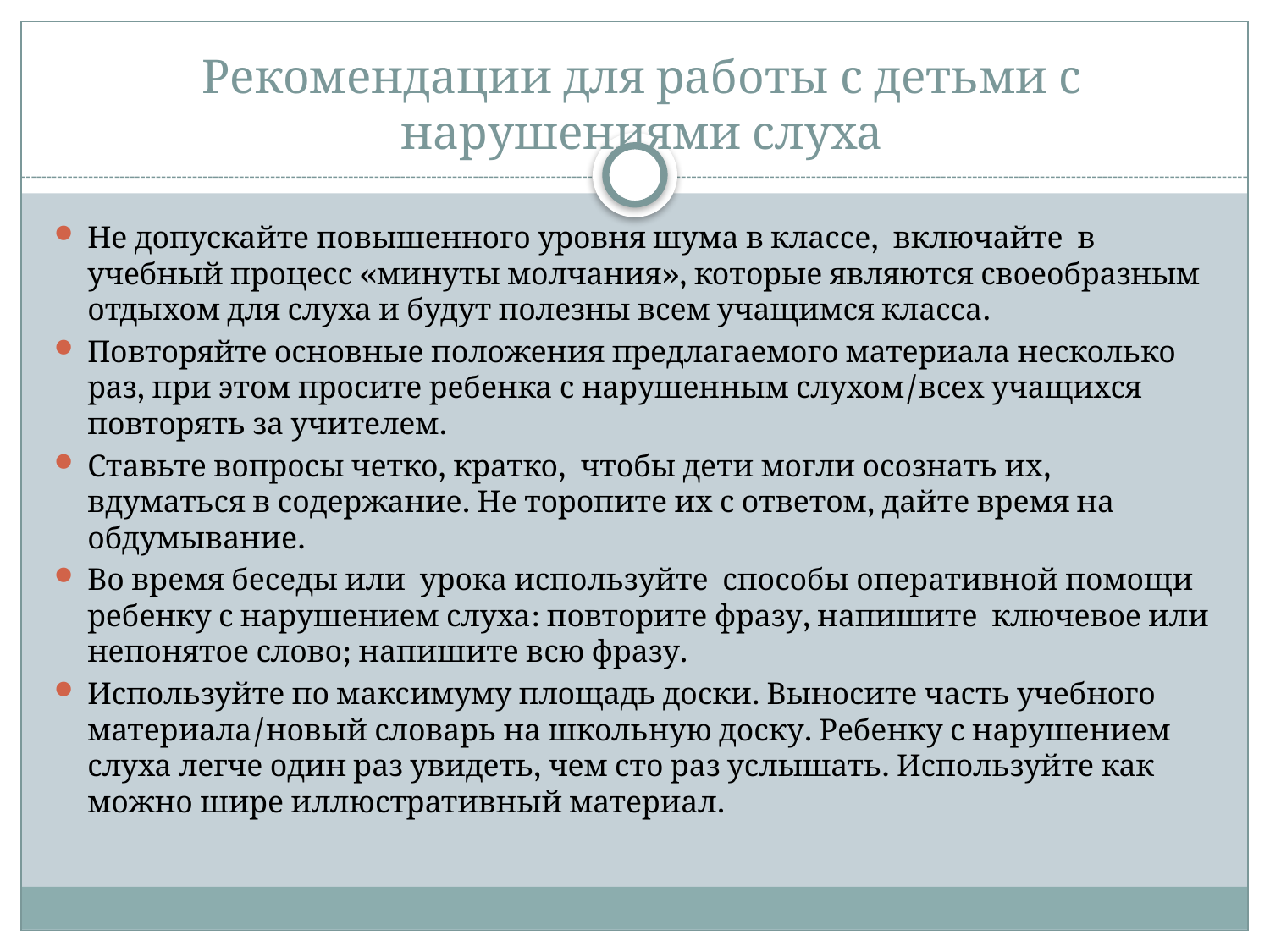

# Рекомендации для работы с детьми с нарушениями слуха
Не допускайте повышенного уровня шума в классе,  включайте  в учебный процесс «минуты молчания», которые являются своеобразным отдыхом для слуха и будут полезны всем учащимся класса.
Повторяйте основные положения предлагаемого материала несколько раз, при этом просите ребенка с нарушенным слухом/всех учащихся повторять за учителем.
Ставьте вопросы четко, кратко,  чтобы дети мог­ли осознать их, вдуматься в содержание. Не торопите их с ответом, дайте время на обдумывание.
Во время беседы или  урока используйте  способы оперативной помощи ребенку с нарушением слуха: повторите фразу, напишите  ключевое или непонятое слово; напишите всю фразу.
Используйте по максимуму площадь доски. Выносите часть учебного материала/новый словарь на школьную доску. Ребенку с нарушением слуха легче один раз увидеть, чем сто раз услышать. Используйте как можно шире иллюстративный материал.